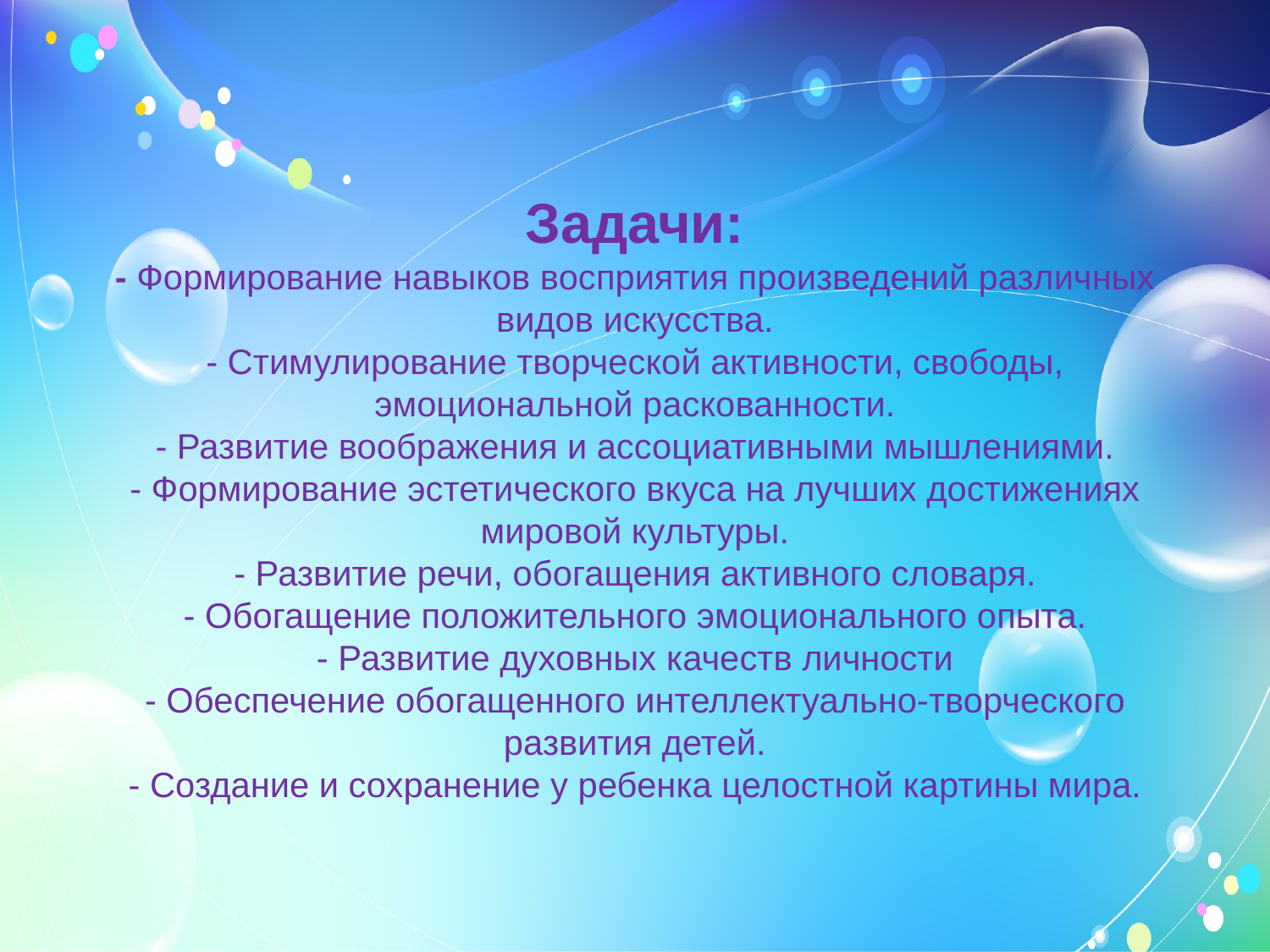

# Задачи: - Формирование навыков восприятия произведений различных видов искусства. - Стимулирование творческой активности, свободы, эмоциональной раскованности. - Развитие воображения и ассоциативными мышлениями. - Формирование эстетического вкуса на лучших достижениях мировой культуры. - Развитие речи, обогащения активного словаря. - Обогащение положительного эмоционального опыта. - Развитие духовных качеств личности - Обеспечение обогащенного интеллектуально-творческого развития детей. - Создание и сохранение у ребенка целостной картины мира.